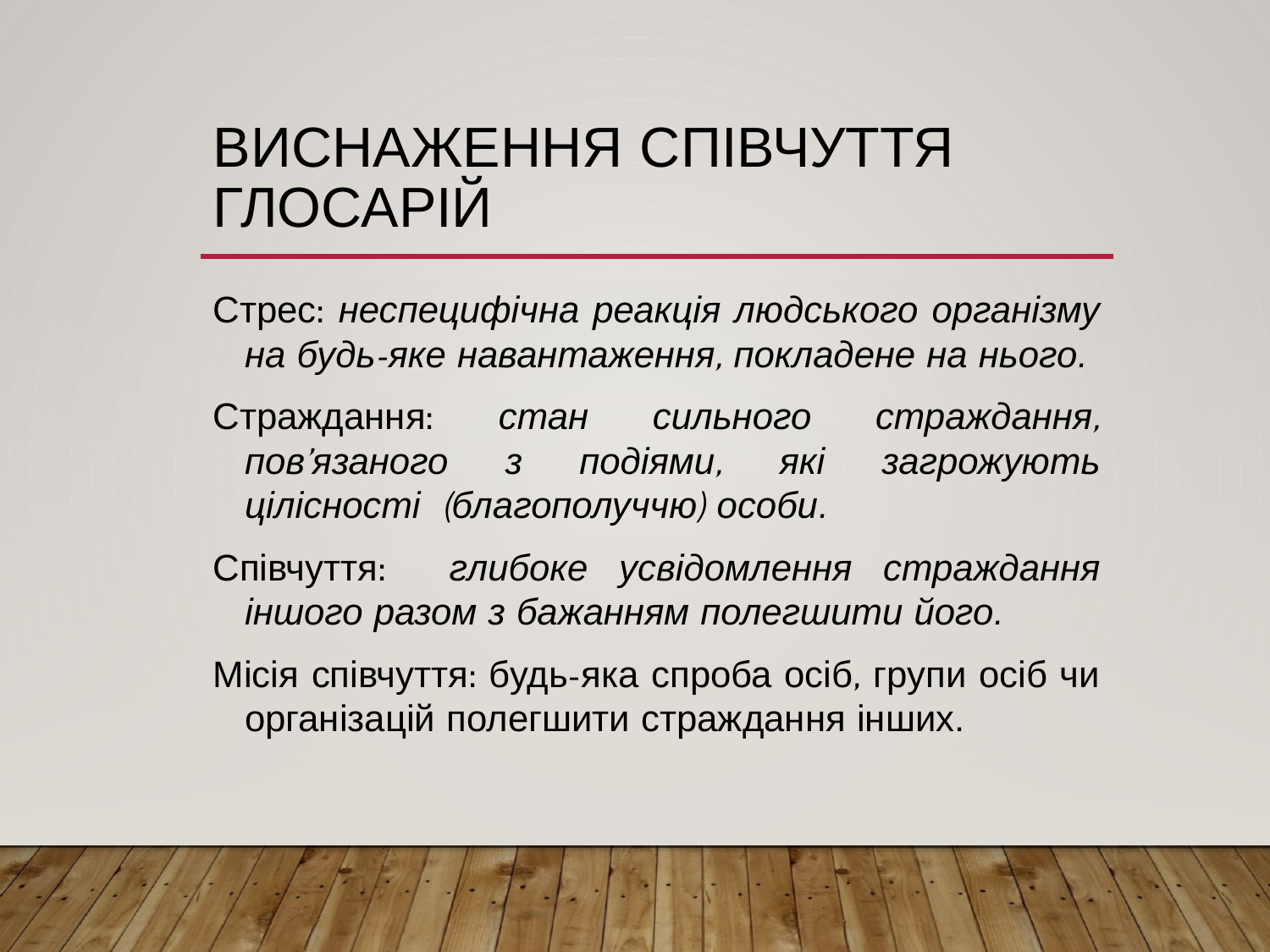

# Виснаження співчуття Глосарій
Стрес: неспецифічна реакція людського організму на будь-яке навантаження, покладене на нього.
Страждання: стан сильного страждання, пов’язаного з подіями, які загрожують цілісності  (благополуччю) особи.
Співчуття:  глибоке усвідомлення страждання іншого разом з бажанням полегшити його.
Місія співчуття: будь-яка спроба осіб, групи осіб чи організацій полегшити страждання інших.